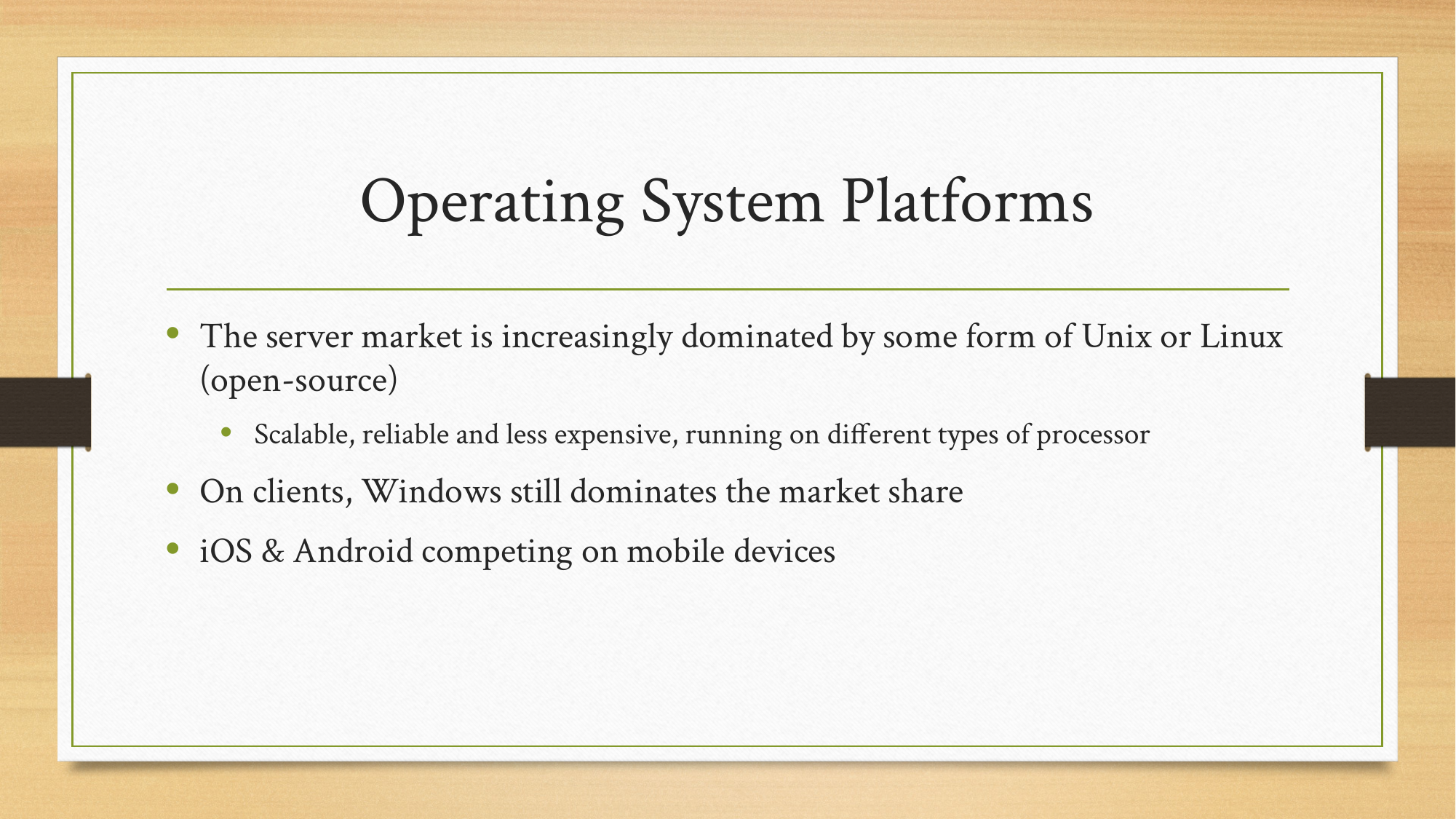

# Operating System Platforms
The server market is increasingly dominated by some form of Unix or Linux (open-source)
Scalable, reliable and less expensive, running on different types of processor
On clients, Windows still dominates the market share
iOS & Android competing on mobile devices